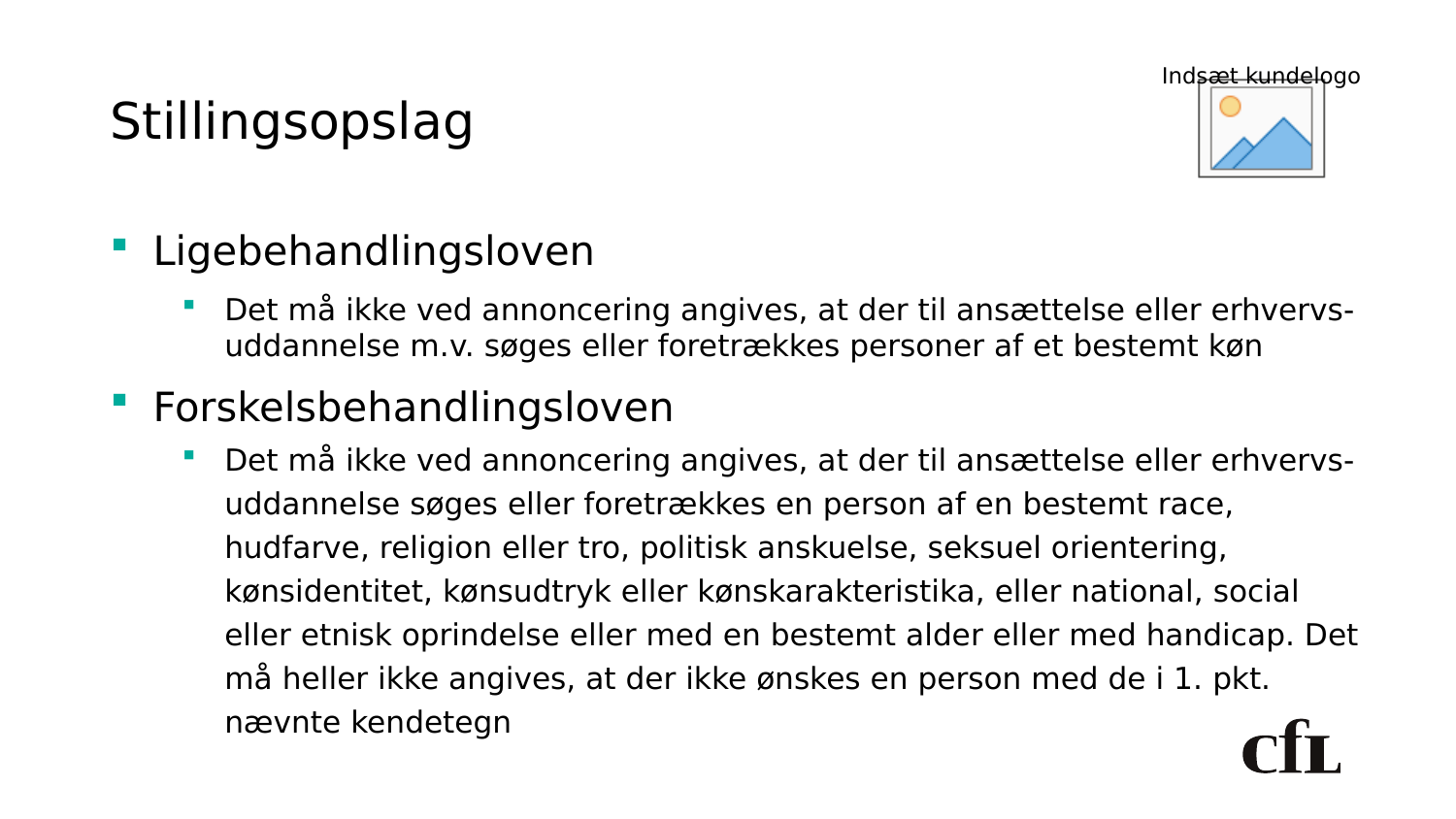

# Stillingsopslag
Ligebehandlingsloven
Det må ikke ved annoncering angives, at der til ansættelse eller erhvervs-uddannelse m.v. søges eller foretrækkes personer af et bestemt køn
Forskelsbehandlingsloven
Det må ikke ved annoncering angives, at der til ansættelse eller erhvervs-uddannelse søges eller foretrækkes en person af en bestemt race, hudfarve, religion eller tro, politisk anskuelse, seksuel orientering, kønsidentitet, kønsudtryk eller kønskarakteristika, eller national, social eller etnisk oprindelse eller med en bestemt alder eller med handicap. Det må heller ikke angives, at der ikke ønskes en person med de i 1. pkt. nævnte kendetegn